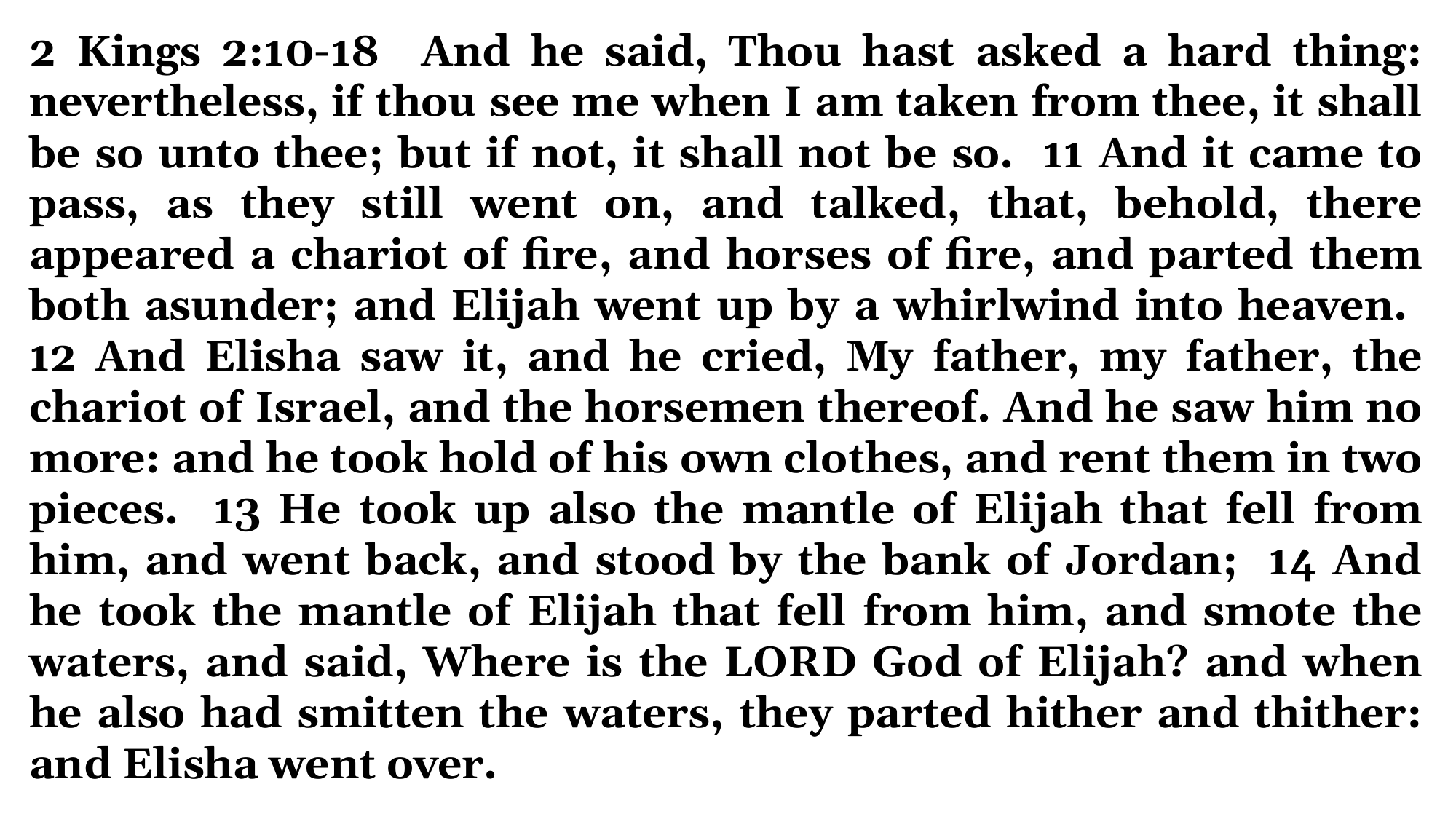

2 Kings 2:10-18  And he said, Thou hast asked a hard thing: nevertheless, if thou see me when I am taken from thee, it shall be so unto thee; but if not, it shall not be so.  11 And it came to pass, as they still went on, and talked, that, behold, there appeared a chariot of fire, and horses of fire, and parted them both asunder; and Elijah went up by a whirlwind into heaven.  12 And Elisha saw it, and he cried, My father, my father, the chariot of Israel, and the horsemen thereof. And he saw him no more: and he took hold of his own clothes, and rent them in two pieces.  13 He took up also the mantle of Elijah that fell from him, and went back, and stood by the bank of Jordan;  14 And he took the mantle of Elijah that fell from him, and smote the waters, and said, Where is the LORD God of Elijah? and when he also had smitten the waters, they parted hither and thither: and Elisha went over.